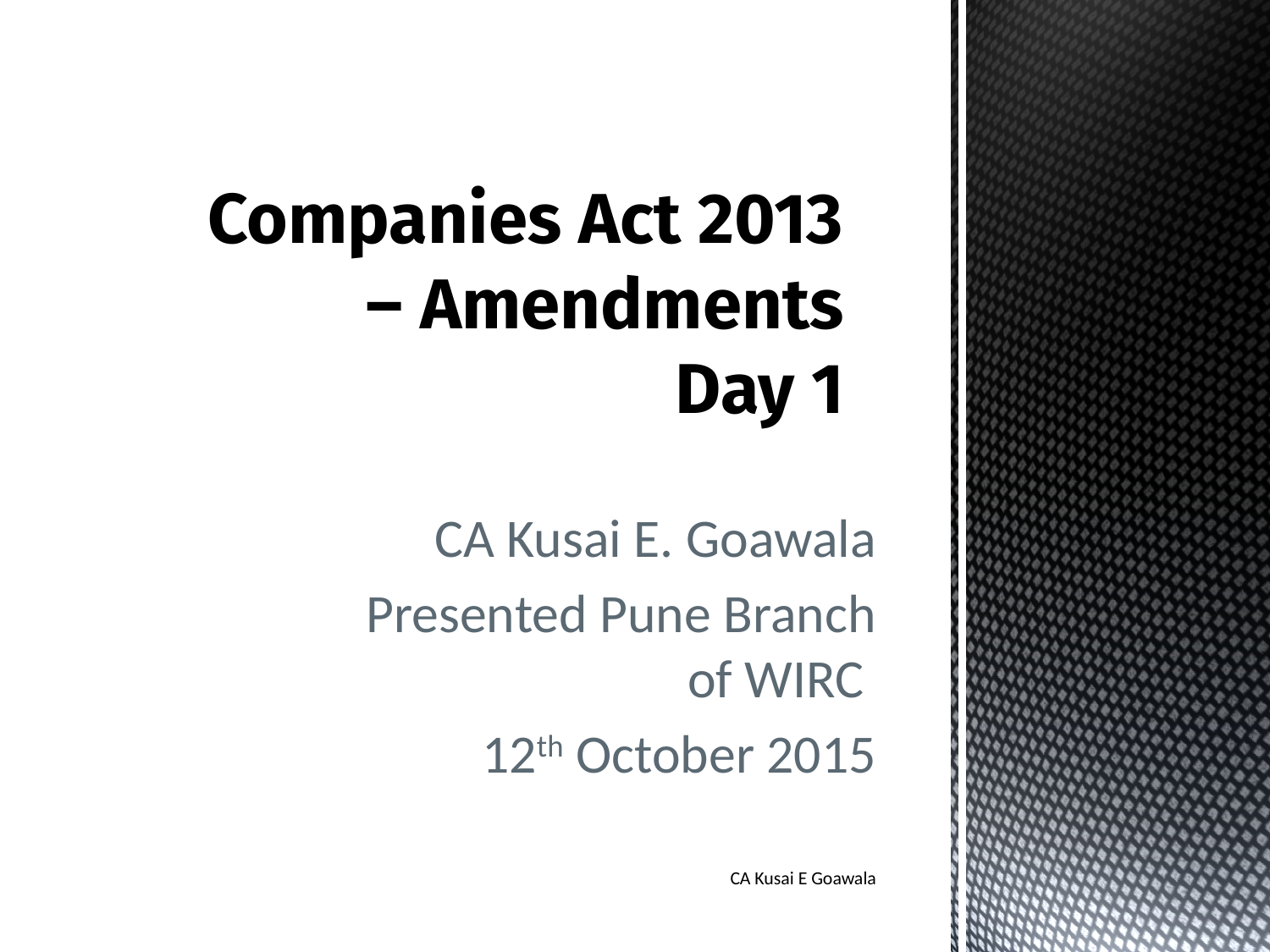

# Companies Act 2013 – Amendments Day 1
CA Kusai E. Goawala
Presented Pune Branch of WIRC
12th October 2015
CA Kusai E Goawala